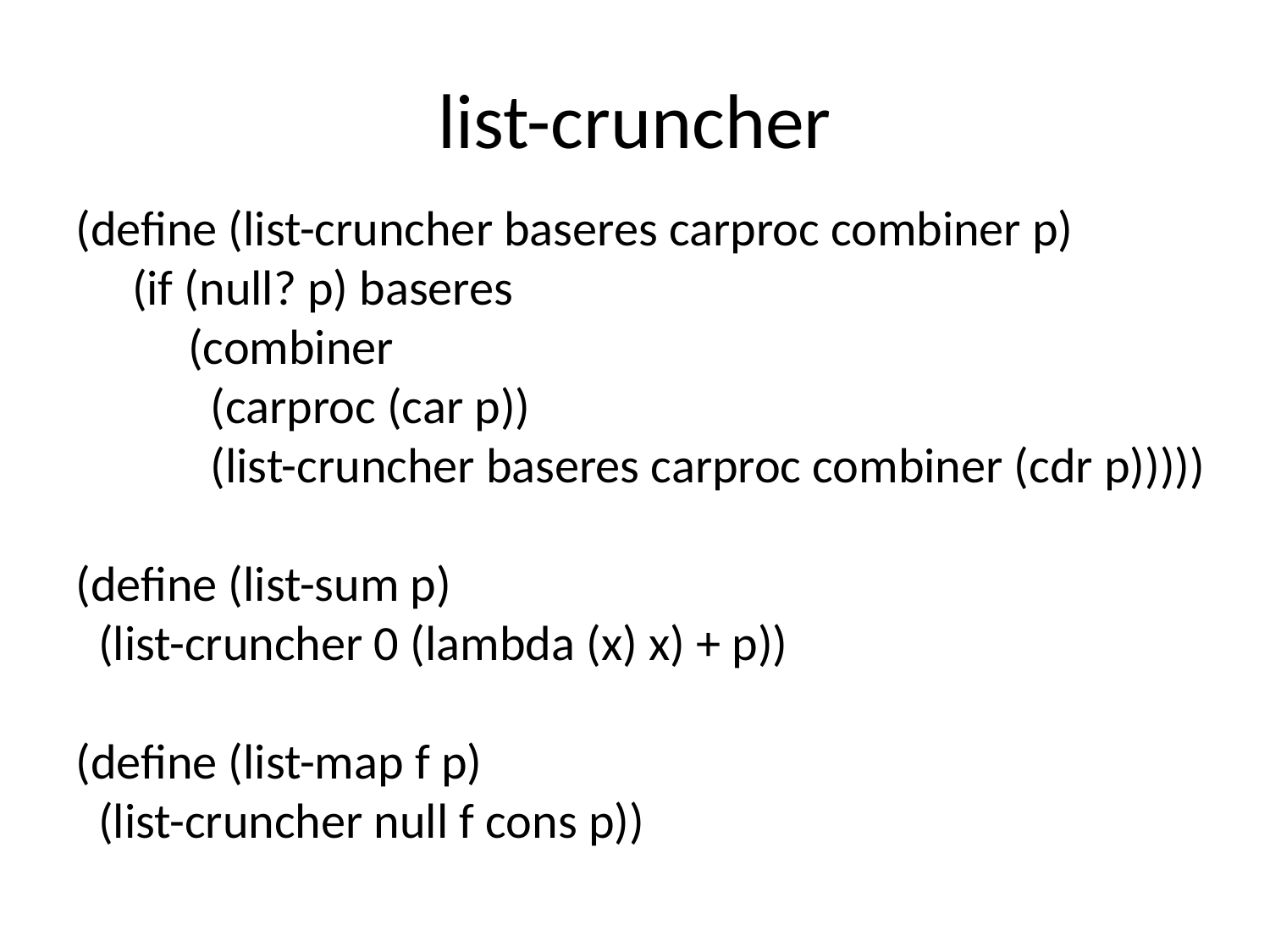

# list-cruncher
(define (list-cruncher baseres carproc combiner p)
     (if (null? p) baseres
          (combiner
            (carproc (car p))
            (list-cruncher baseres carproc combiner (cdr p)))))

(define (list-sum p)
  (list-cruncher 0 (lambda (x) x) + p))

(define (list-map f p)
  (list-cruncher null f cons p))